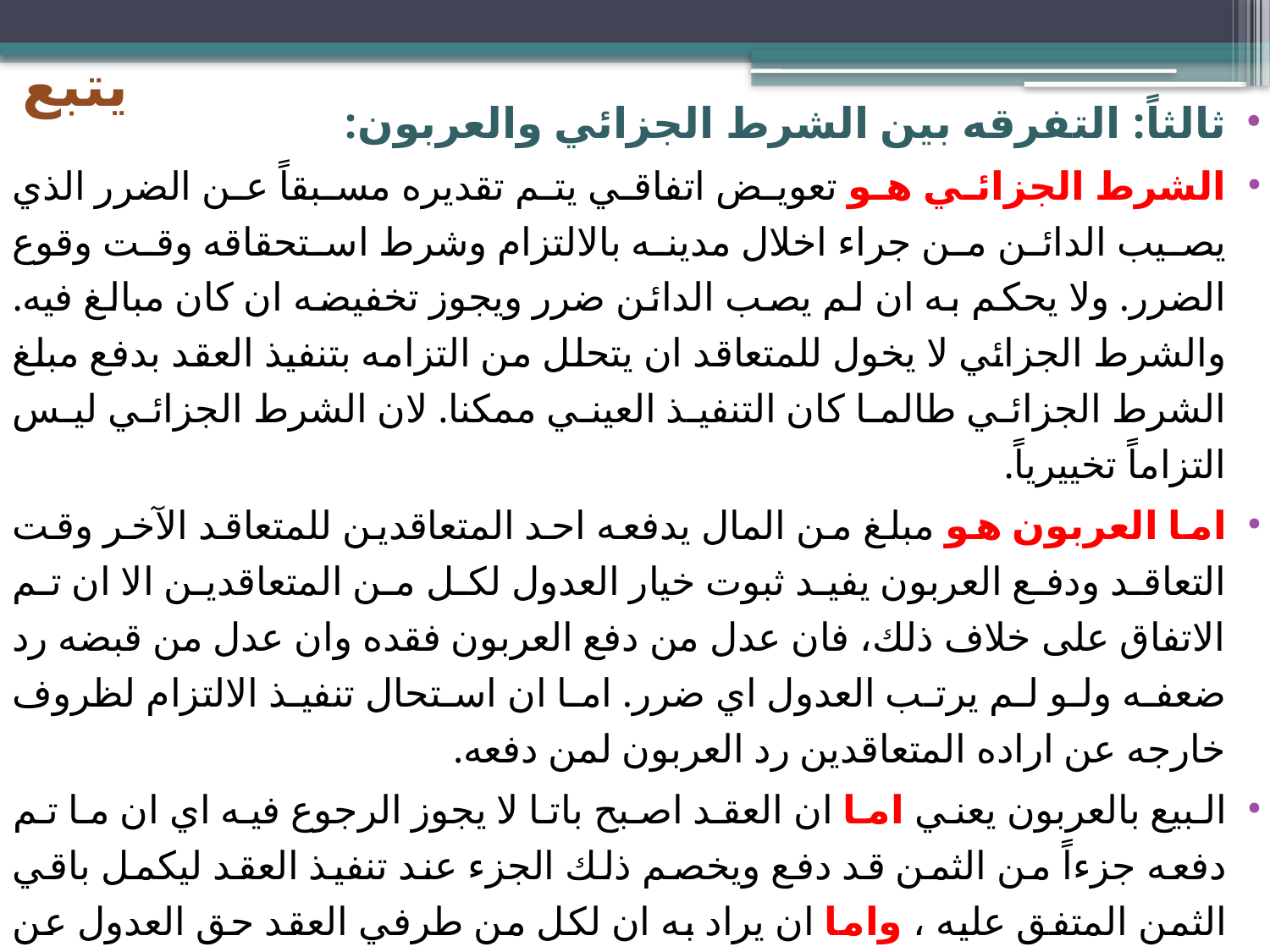

# يتبع
ثالثاً: التفرقه بين الشرط الجزائي والعربون:
الشرط الجزائي هو تعويض اتفاقي يتم تقديره مسبقاً عن الضرر الذي يصيب الدائن من جراء اخلال مدينه بالالتزام وشرط استحقاقه وقت وقوع الضرر. ولا يحكم به ان لم يصب الدائن ضرر ويجوز تخفيضه ان كان مبالغ فيه. والشرط الجزائي لا يخول للمتعاقد ان يتحلل من التزامه بتنفيذ العقد بدفع مبلغ الشرط الجزائي طالما كان التنفيذ العيني ممكنا. لان الشرط الجزائي ليس التزاماً تخييرياً.
اما العربون هو مبلغ من المال يدفعه احد المتعاقدين للمتعاقد الآخر وقت التعاقد ودفع العربون يفيد ثبوت خيار العدول لكل من المتعاقدين الا ان تم الاتفاق على خلاف ذلك، فان عدل من دفع العربون فقده وان عدل من قبضه رد ضعفه ولو لم يرتب العدول اي ضرر. اما ان استحال تنفيذ الالتزام لظروف خارجه عن اراده المتعاقدين رد العربون لمن دفعه.
البيع بالعربون يعني اما ان العقد اصبح باتا لا يجوز الرجوع فيه اي ان ما تم دفعه جزءاً من الثمن قد دفع ويخصم ذلك الجزء عند تنفيذ العقد ليكمل باقي الثمن المتفق عليه ، واما ان يراد به ان لكل من طرفي العقد حق العدول عن العقد مقابل خساره قيمه العربون